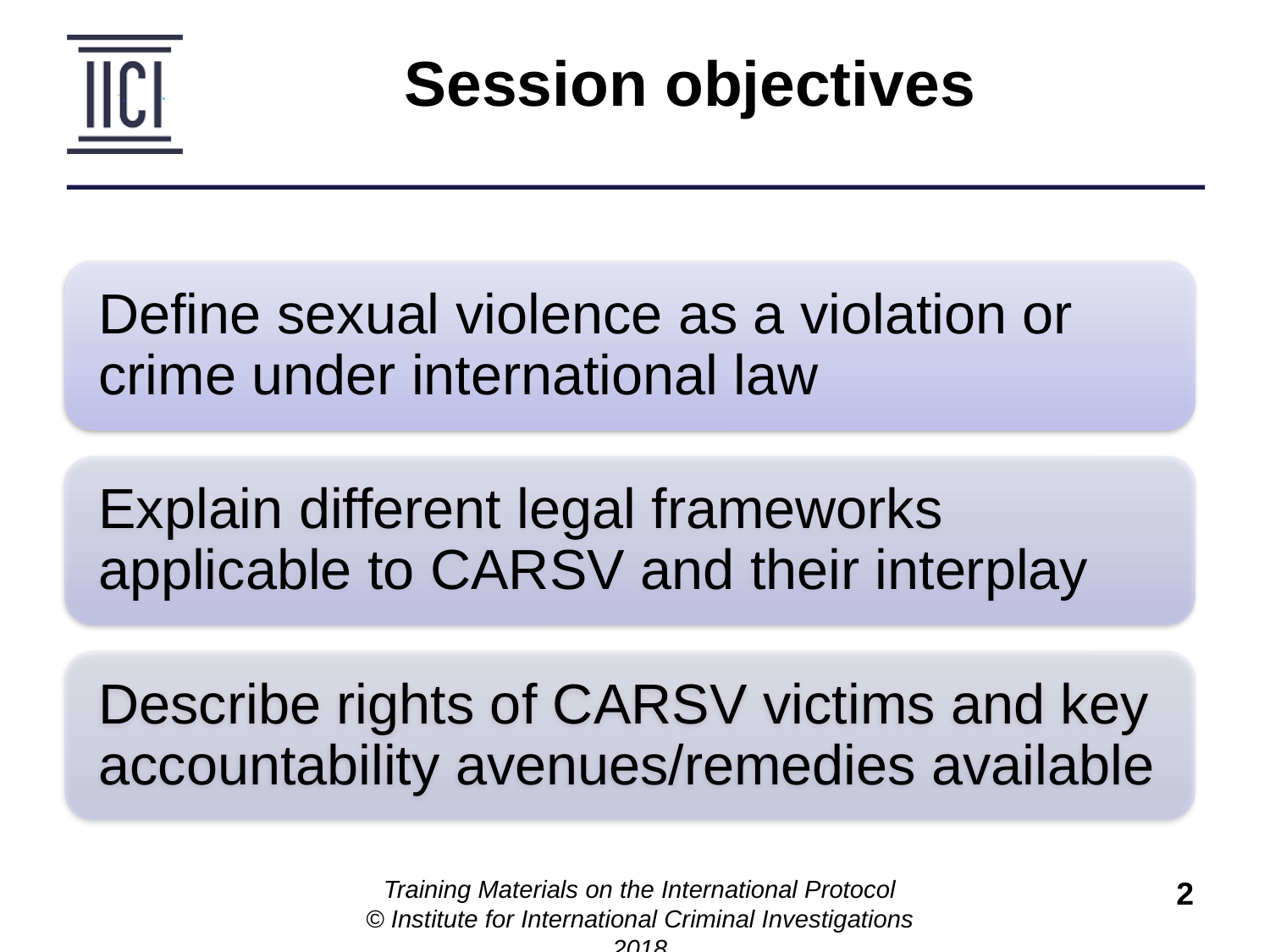

Session objectives
Define sexual violence as a violation or crime under international law
Explain different legal frameworks applicable to CARSV and their interplay
Describe rights of CARSV victims and key accountability avenues/remedies available
Training Materials on the International Protocol
© Institute for International Criminal Investigations 2018
2